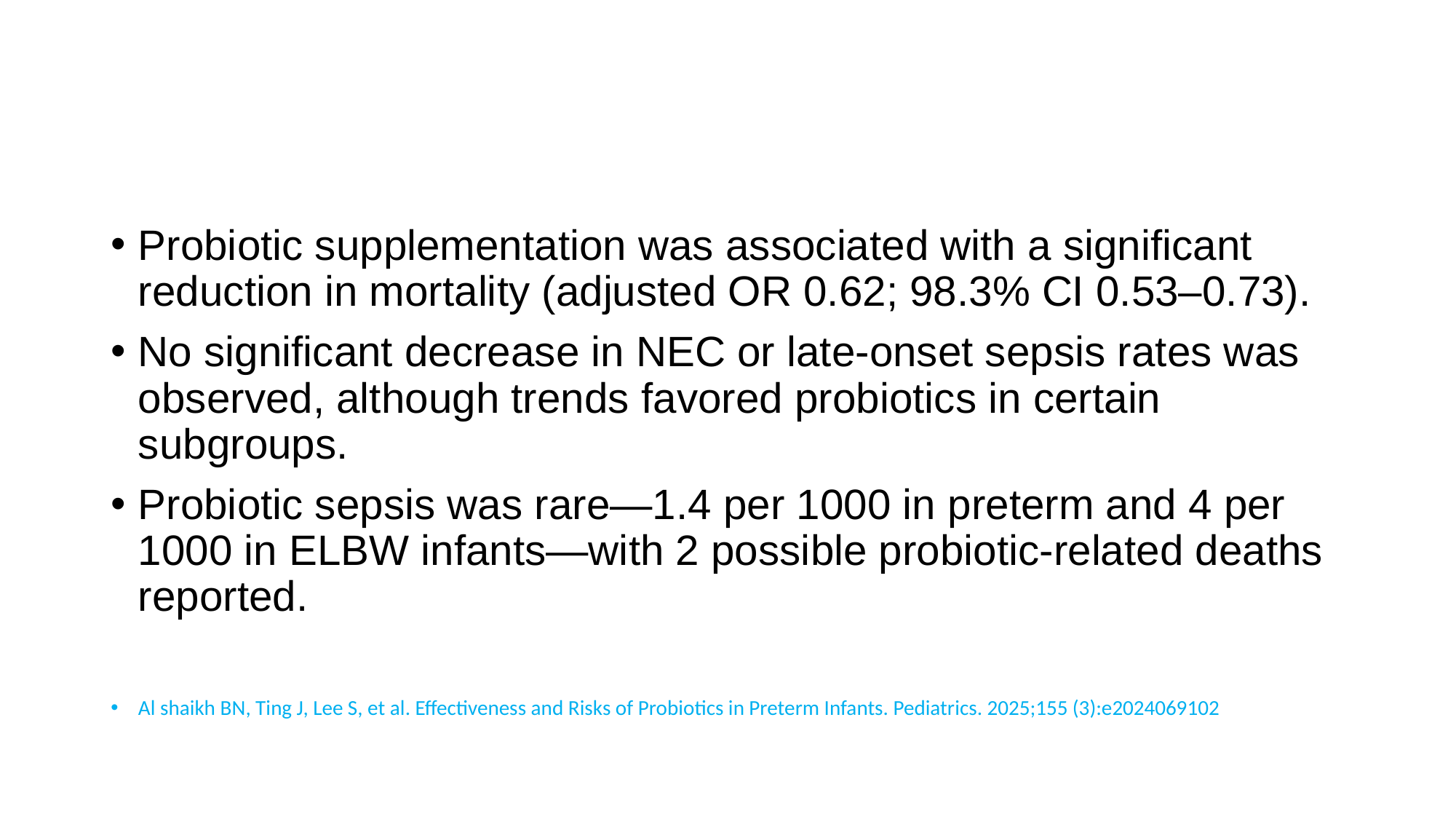

#
Probiotic supplementation was associated with a significant reduction in mortality (adjusted OR 0.62; 98.3% CI 0.53–0.73).
No significant decrease in NEC or late-onset sepsis rates was observed, although trends favored probiotics in certain subgroups.
Probiotic sepsis was rare—1.4 per 1000 in preterm and 4 per 1000 in ELBW infants—with 2 possible probiotic-related deaths reported.

Al shaikh BN, Ting J, Lee S, et al. Effectiveness and Risks of Probiotics in Preterm Infants. Pediatrics. 2025;155 (3):e2024069102